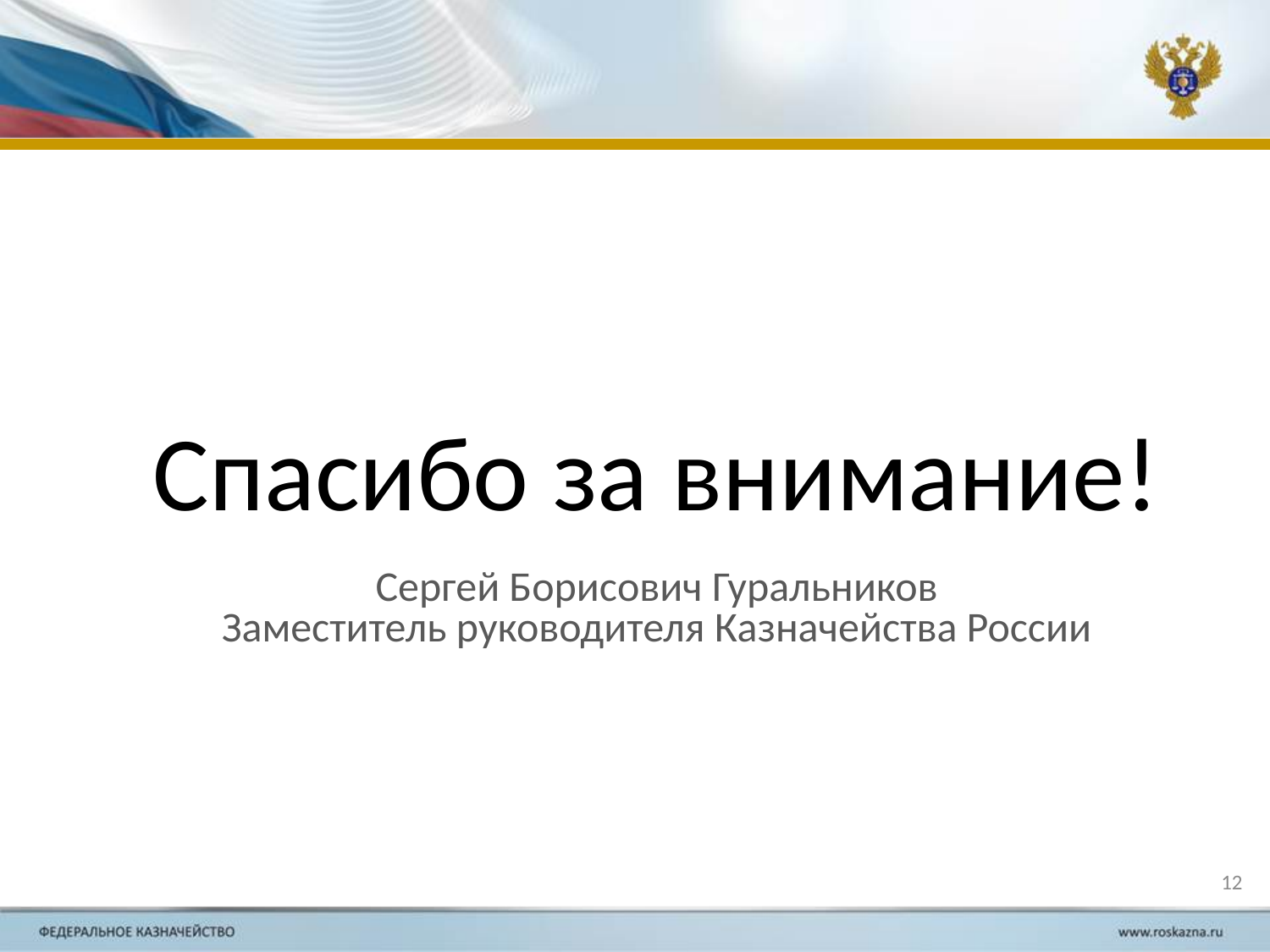

Спасибо за внимание!
Сергей Борисович Гуральников
Заместитель руководителя Казначейства России

12